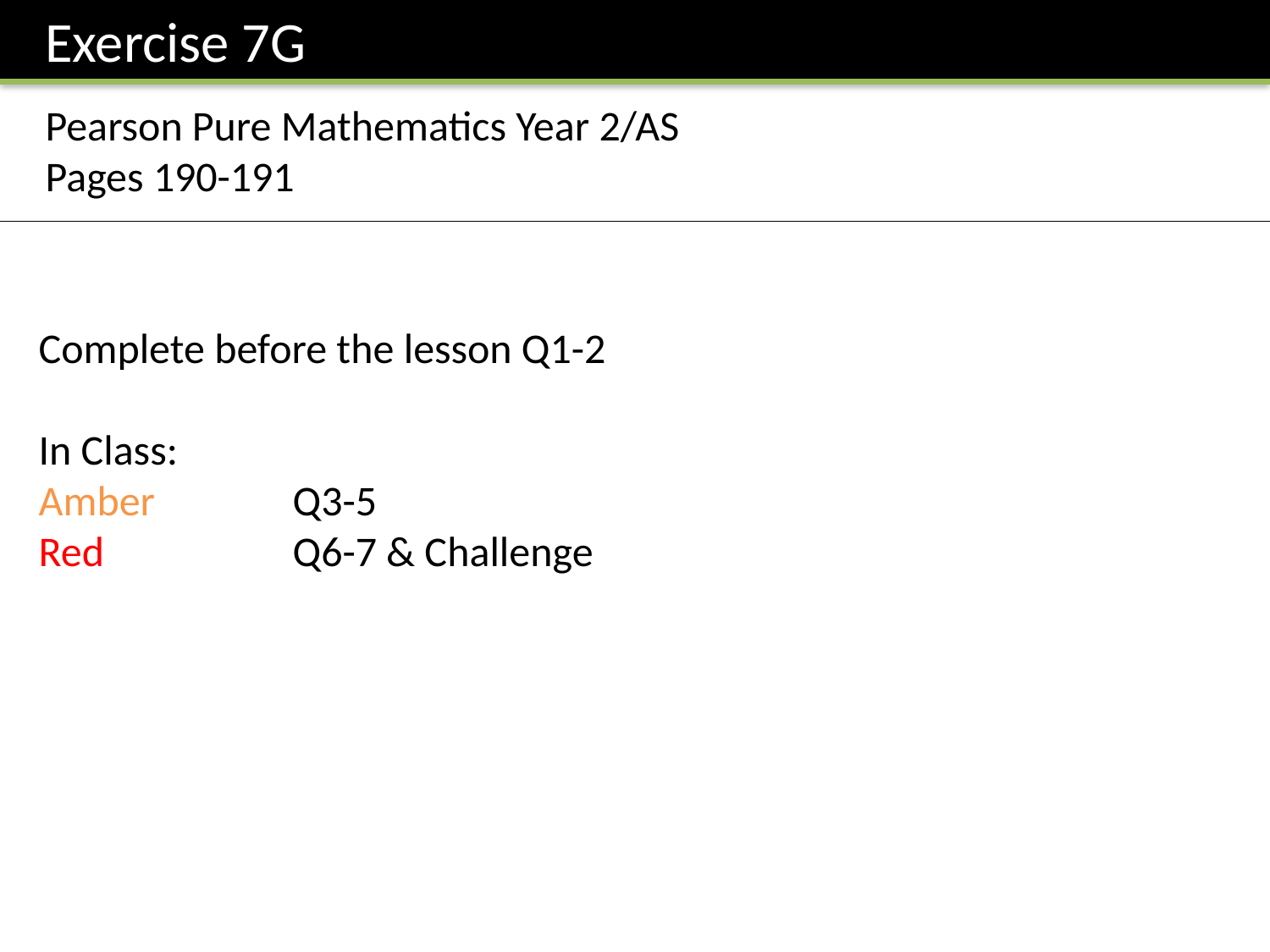

Exercise 7G
Pearson Pure Mathematics Year 2/AS
Pages 190-191
Complete before the lesson Q1-2

In Class:
Amber 		Q3-5
Red		Q6-7 & Challenge